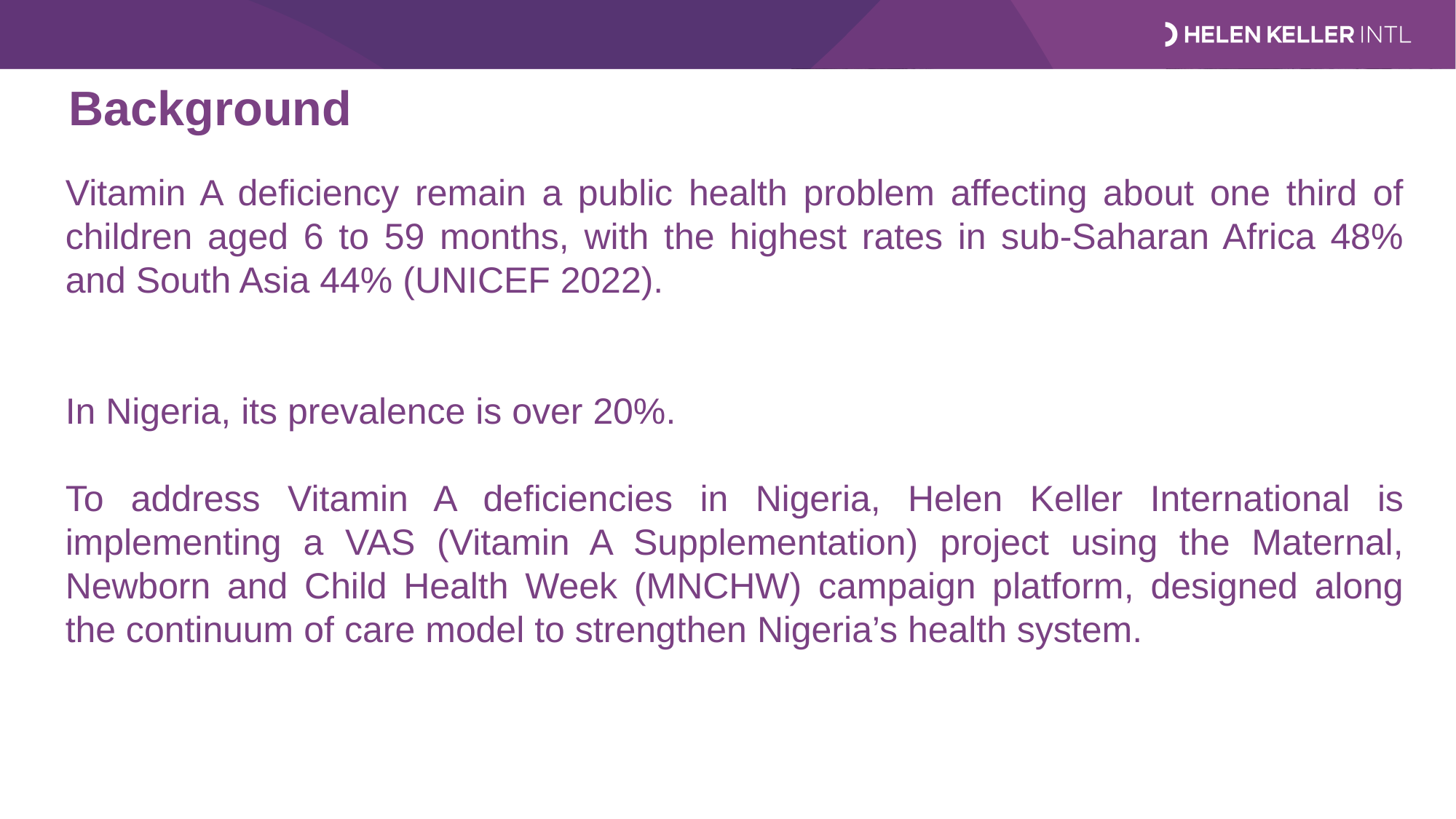

# Background
Vitamin A deficiency remain a public health problem affecting about one third of children aged 6 to 59 months, with the highest rates in sub-Saharan Africa 48% and South Asia 44% (UNICEF 2022).

In Nigeria, its prevalence is over 20%.

To address Vitamin A deficiencies in Nigeria, Helen Keller International is implementing a VAS (Vitamin A Supplementation) project using the Maternal, Newborn and Child Health Week (MNCHW) campaign platform, designed along the continuum of care model to strengthen Nigeria’s health system.